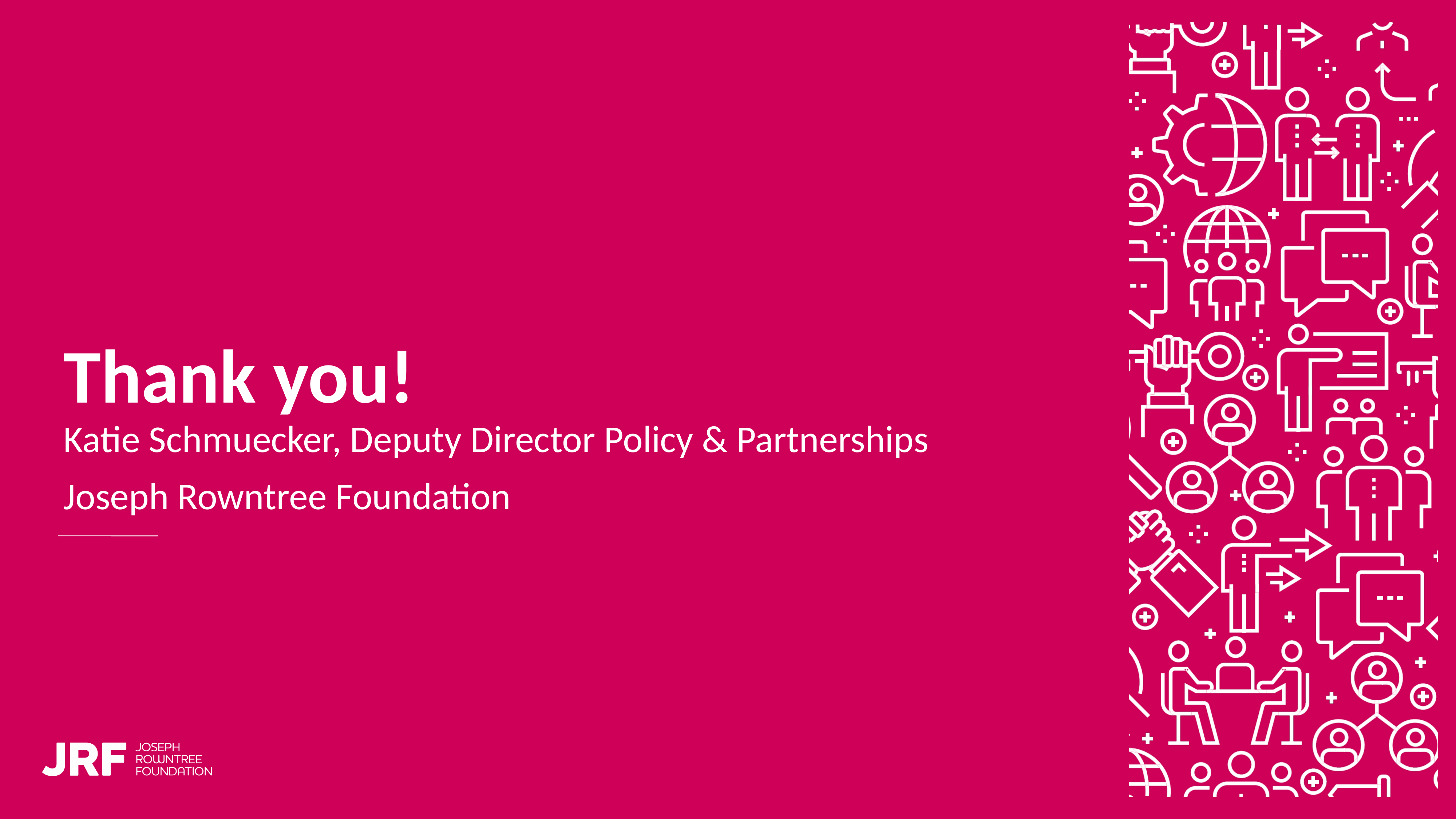

Thank you!
Katie Schmuecker, Deputy Director Policy & Partnerships
Joseph Rowntree Foundation